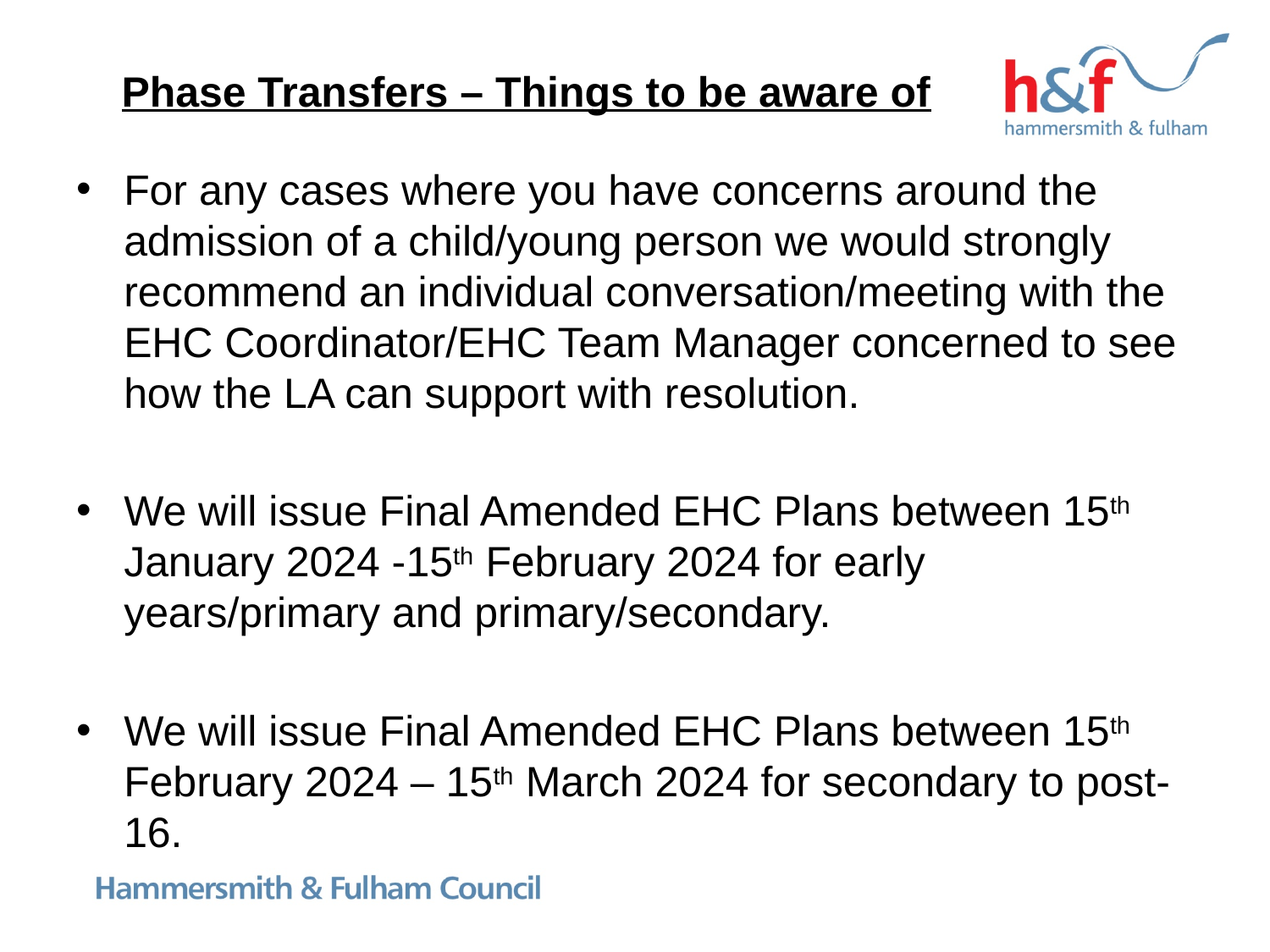

# Phase Transfers – Things to be aware of
For any cases where you have concerns around the admission of a child/young person we would strongly recommend an individual conversation/meeting with the EHC Coordinator/EHC Team Manager concerned to see how the LA can support with resolution.

We will issue Final Amended EHC Plans between 15th January 2024 -15th February 2024 for early years/primary and primary/secondary.

We will issue Final Amended EHC Plans between 15th February 2024 – 15th March 2024 for secondary to post-16.